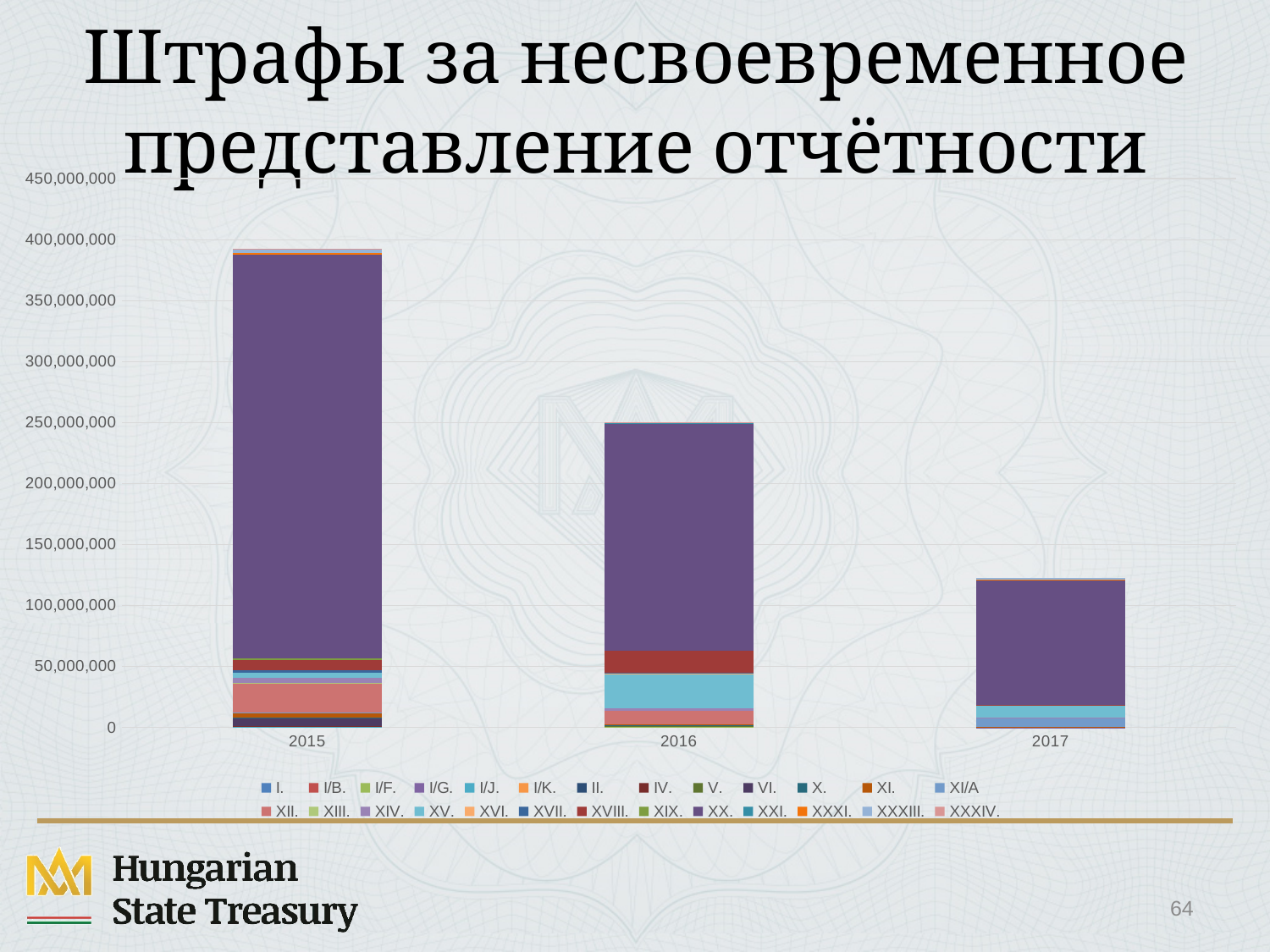

# Штрафы за несвоевременное представление отчётности

### Chart

| Category | I. | I/B. | I/F. | I/G. | I/J. | I/K. | II. | IV. | V. | VI. | X. | XI. | XI/A | XII. | XIII. | XIV. | XV. | XVI. | XVII. | XVIII. | XIX. | XX. | XXI. | XXXI. | XXXIII. | XXXIV. |
|---|---|---|---|---|---|---|---|---|---|---|---|---|---|---|---|---|---|---|---|---|---|---|---|---|---|---|
| 2015 | 150000.0 | 150000.0 | 350000.0 | 0.0 | 100000.0 | 0.0 | 100000.0 | 200000.0 | 0.0 | 6150000.0 | 900000.0 | 3800000.0 | 500000.0 | 23200000.0 | 1050000.0 | 3900000.0 | 4650000.0 | 0.0 | 1500000.0 | 8450000.0 | 1450000.0 | 331200000.0 | 0.0 | 1350000.0 | 2500000.0 | 1050000.0 |
| 2016 | 0.0 | 500000.0 | 150000.0 | 450000.0 | 0.0 | 50000.0 | 0.0 | 0.0 | 300000.0 | 150000.0 | 150000.0 | 1050000.0 | 0.0 | 10950000.0 | 0.0 | 2000000.0 | 28550000.0 | 100000.0 | 500000.0 | 17850000.0 | 0.0 | 186950000.0 | 250000.0 | 100000.0 | 200000.0 | 300000.0 |
| 2017 | 0.0 | 0.0 | 0.0 | 50000.0 | 150000.0 | 0.0 | 50000.0 | 0.0 | 0.0 | 250000.0 | 0.0 | 250000.0 | 7150000.0 | 0.0 | 50000.0 | 150000.0 | 9900000.0 | 0.0 | 300000.0 | 150000.0 | 0.0 | 102750000.0 | 0.0 | 150000.0 | 950000.0 | 0.0 |
64